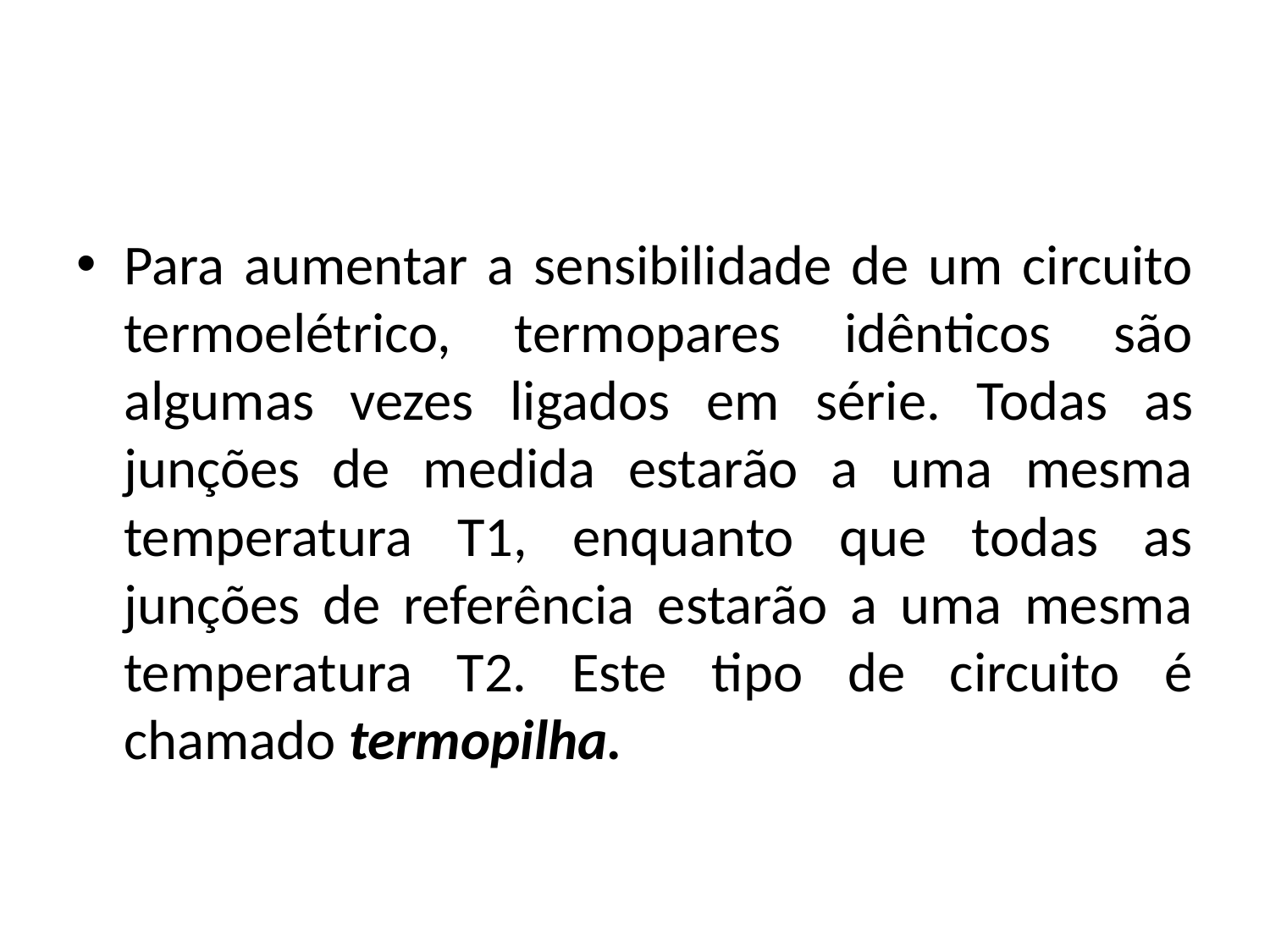

#
Para aumentar a sensibilidade de um circuito termoelétrico, termopares idênticos são algumas vezes ligados em série. Todas as junções de medida estarão a uma mesma temperatura T1, enquanto que todas as junções de referência estarão a uma mesma temperatura T2. Este tipo de circuito é chamado termopilha.